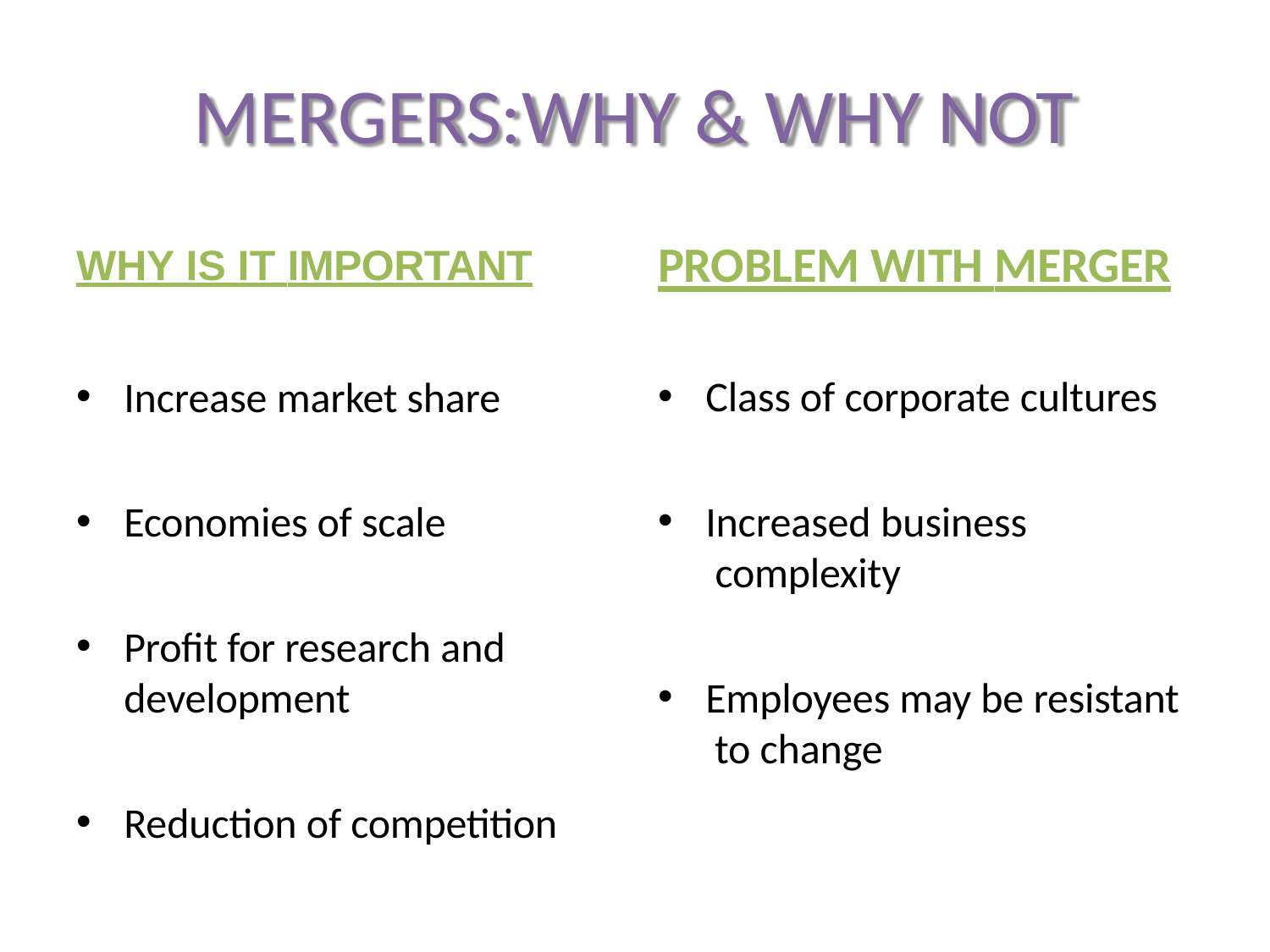

# MERGERS:WHY & WHY NOT

PROBLEM WITH MERGER

Class of corporate cultures

Increased business  complexity

Employees may be resistant  to change
WHY IS IT IMPORTANT

Increase market share

Economies of scale

Profit for research and
development

Reduction of competition